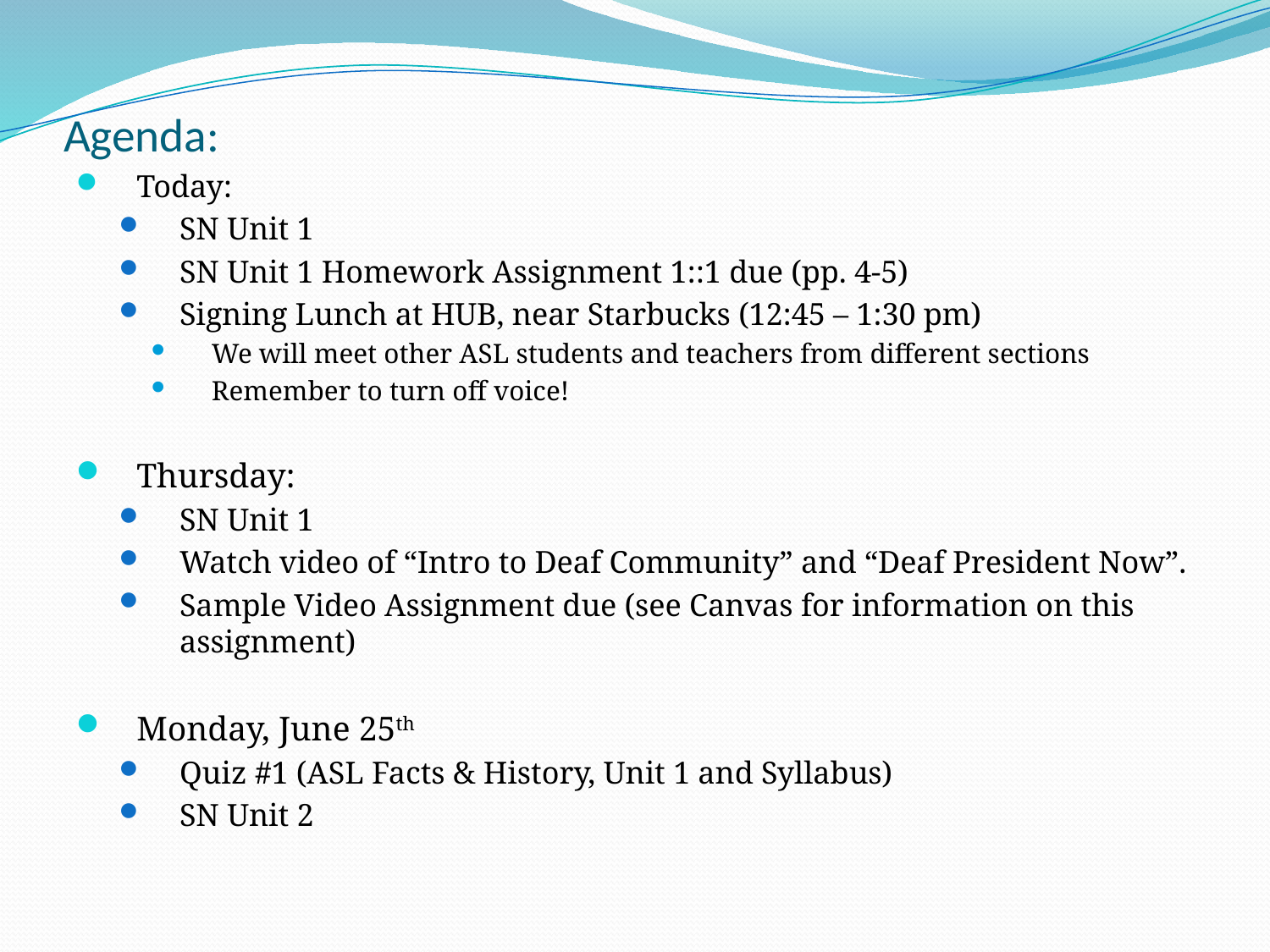

# Agenda:
Today:
SN Unit 1
SN Unit 1 Homework Assignment 1::1 due (pp. 4-5)
Signing Lunch at HUB, near Starbucks (12:45 – 1:30 pm)
We will meet other ASL students and teachers from different sections
Remember to turn off voice!

Thursday:
SN Unit 1
Watch video of “Intro to Deaf Community” and “Deaf President Now”.
Sample Video Assignment due (see Canvas for information on this assignment)

Monday, June 25th
Quiz #1 (ASL Facts & History, Unit 1 and Syllabus)
SN Unit 2